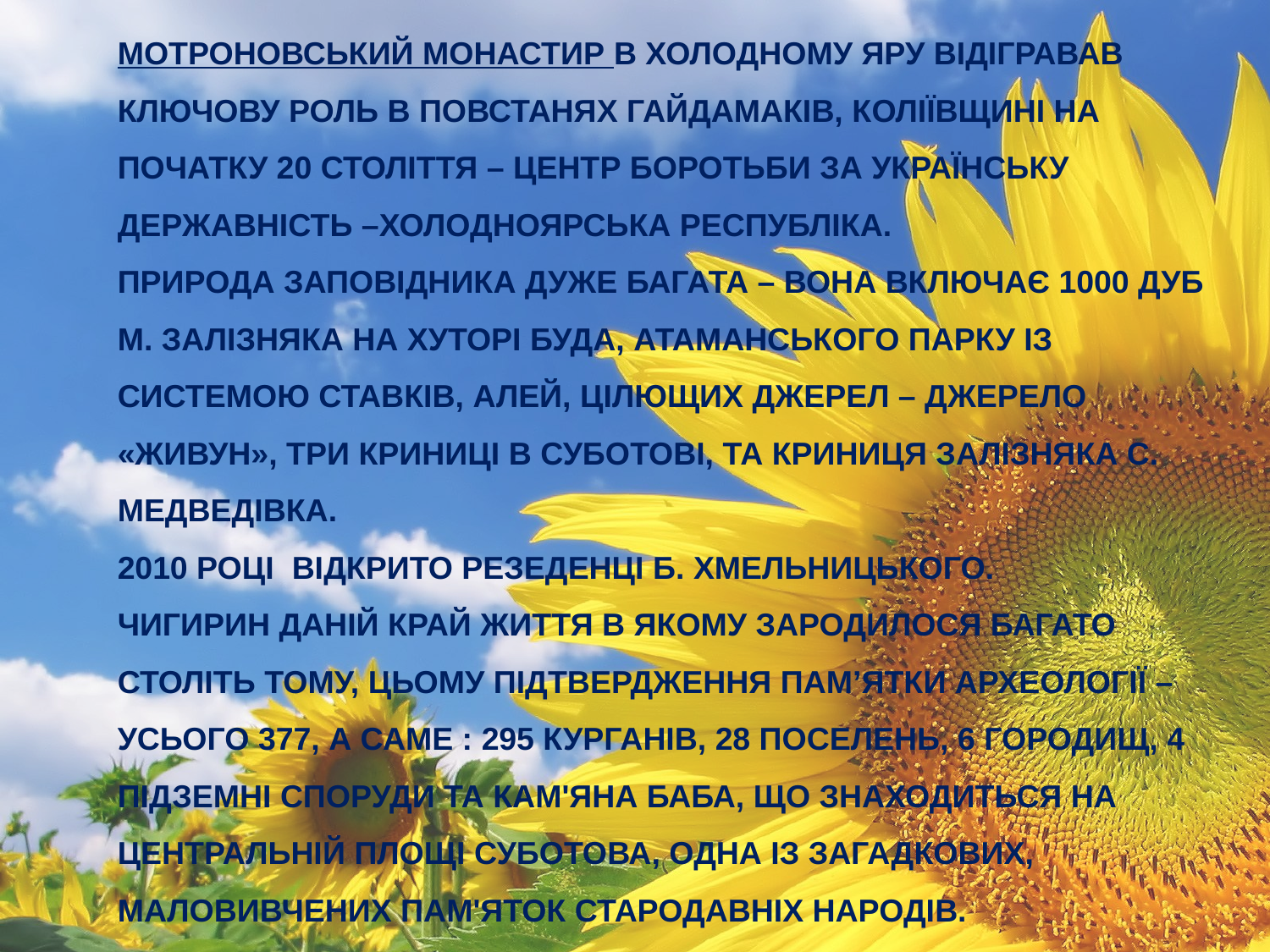

МОТРОНОВСЬКИЙ МОНАСТИР В ХОЛОДНОМУ ЯРУ ВІДІГРАВАВ КЛЮЧОВУ РОЛЬ В ПОВСТАНЯХ ГАЙДАМАКІВ, КОЛІЇВЩИНІ НА ПОЧАТКУ 20 СТОЛІТТЯ – ЦЕНТР БОРОТЬБИ ЗА УКРАЇНСЬКУ ДЕРЖАВНІСТЬ –ХОЛОДНОЯРСЬКА РЕСПУБЛІКА.
ПРИРОДА ЗАПОВІДНИКА ДУЖЕ БАГАТА – ВОНА ВКЛЮЧАЄ 1000 ДУБ М. ЗАЛІЗНЯКА НА ХУТОРІ БУДА, АТАМАНСЬКОГО ПАРКУ ІЗ СИСТЕМОЮ СТАВКІВ, АЛЕЙ, ЦІЛЮЩИХ ДЖЕРЕЛ – ДЖЕРЕЛО «ЖИВУН», ТРИ КРИНИЦІ В СУБОТОВІ, ТА КРИНИЦЯ ЗАЛІЗНЯКА С. МЕДВЕДІВКА.
2010 РОЦІ  ВІДКРИТО РЕЗЕДЕНЦІ Б. ХМЕЛЬНИЦЬКОГО.
ЧИГИРИН ДАНІЙ КРАЙ ЖИТТЯ В ЯКОМУ ЗАРОДИЛОСЯ БАГАТО СТОЛІТЬ ТОМУ, ЦЬОМУ ПІДТВЕРДЖЕННЯ ПАМ’ЯТКИ АРХЕОЛОГІЇ – УСЬОГО 377, А САМЕ : 295 КУРГАНІВ, 28 ПОСЕЛЕНЬ, 6 ГОРОДИЩ, 4 ПІДЗЕМНІ СПОРУДИ ТА КАМ'ЯНА БАБА, ЩО ЗНАХОДИТЬСЯ НА ЦЕНТРАЛЬНІЙ ПЛОЩІ СУБОТОВА, ОДНА ІЗ ЗАГАДКОВИХ, МАЛОВИВЧЕНИХ ПАМ'ЯТОК СТАРОДАВНІХ НАРОДІВ.